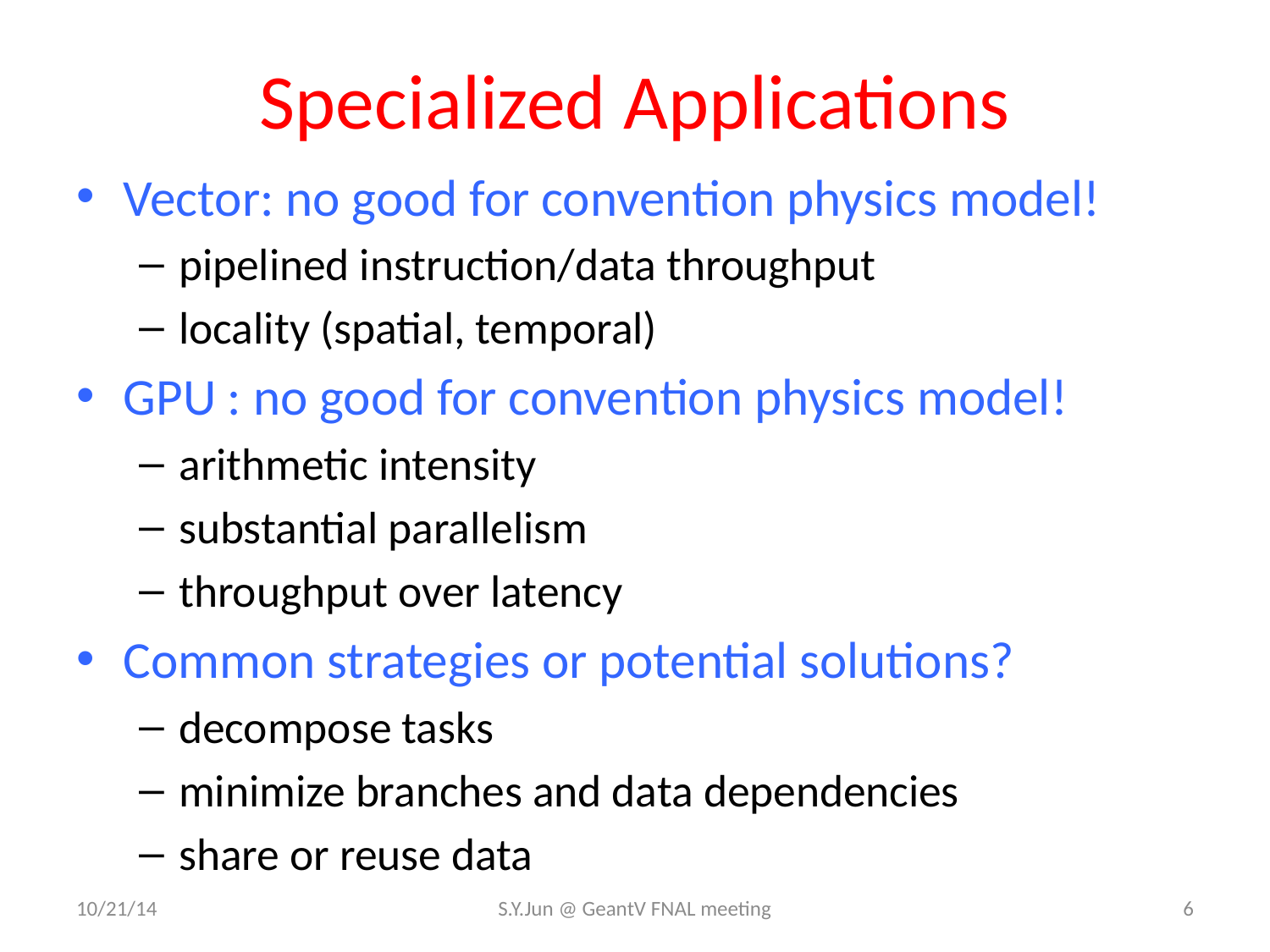

# Specialized Applications
Vector: no good for convention physics model!
pipelined instruction/data throughput
locality (spatial, temporal)
GPU : no good for convention physics model!
arithmetic intensity
substantial parallelism
throughput over latency
Common strategies or potential solutions?
decompose tasks
minimize branches and data dependencies
share or reuse data
10/21/14
S.Y.Jun @ GeantV FNAL meeting
6